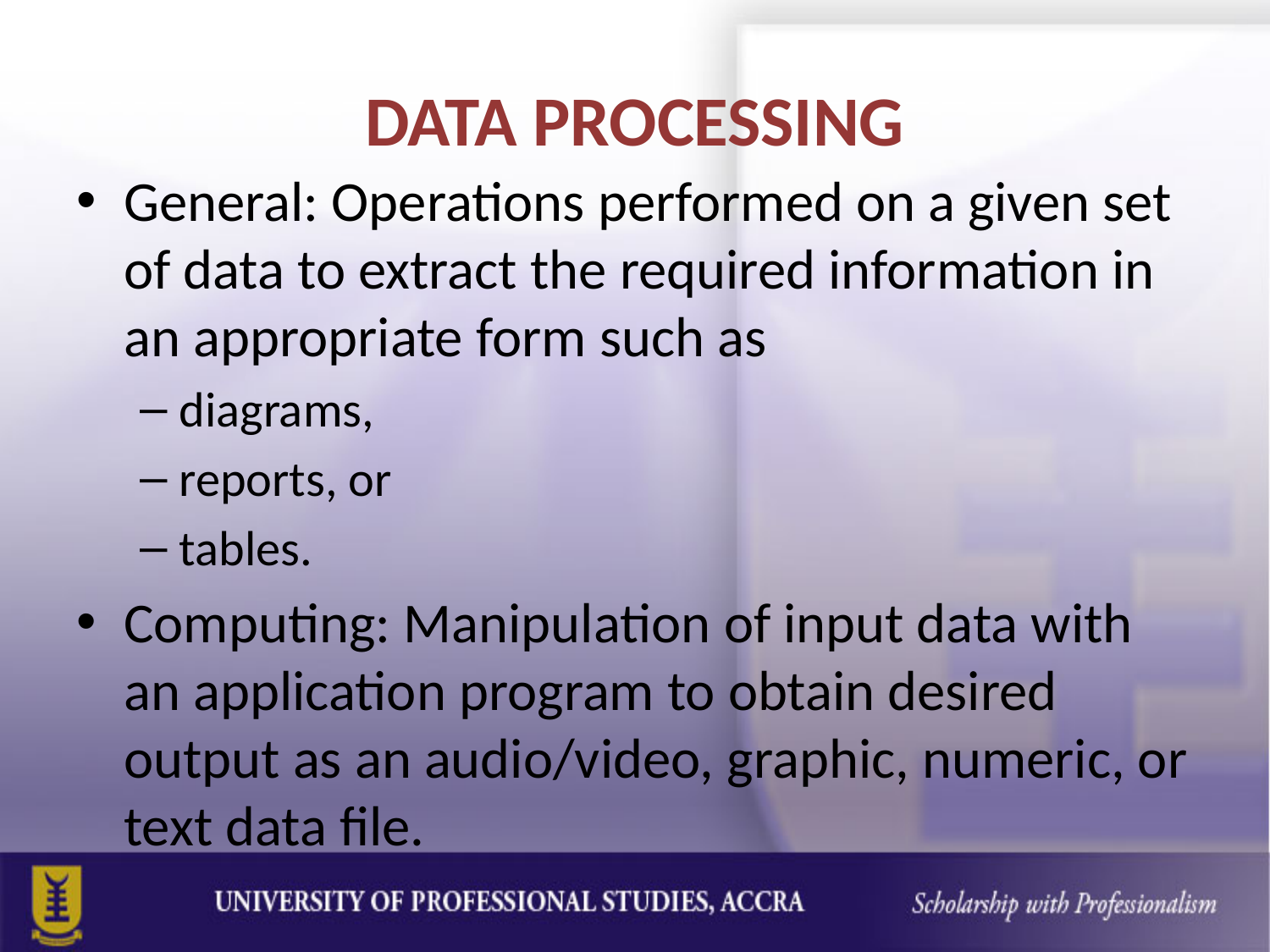

# DATA PROCESSING
General: Operations performed on a given set of data to extract the required information in an appropriate form such as
diagrams,
reports, or
tables.
Computing: Manipulation of input data with an application program to obtain desired output as an audio/video, graphic, numeric, or text data file.